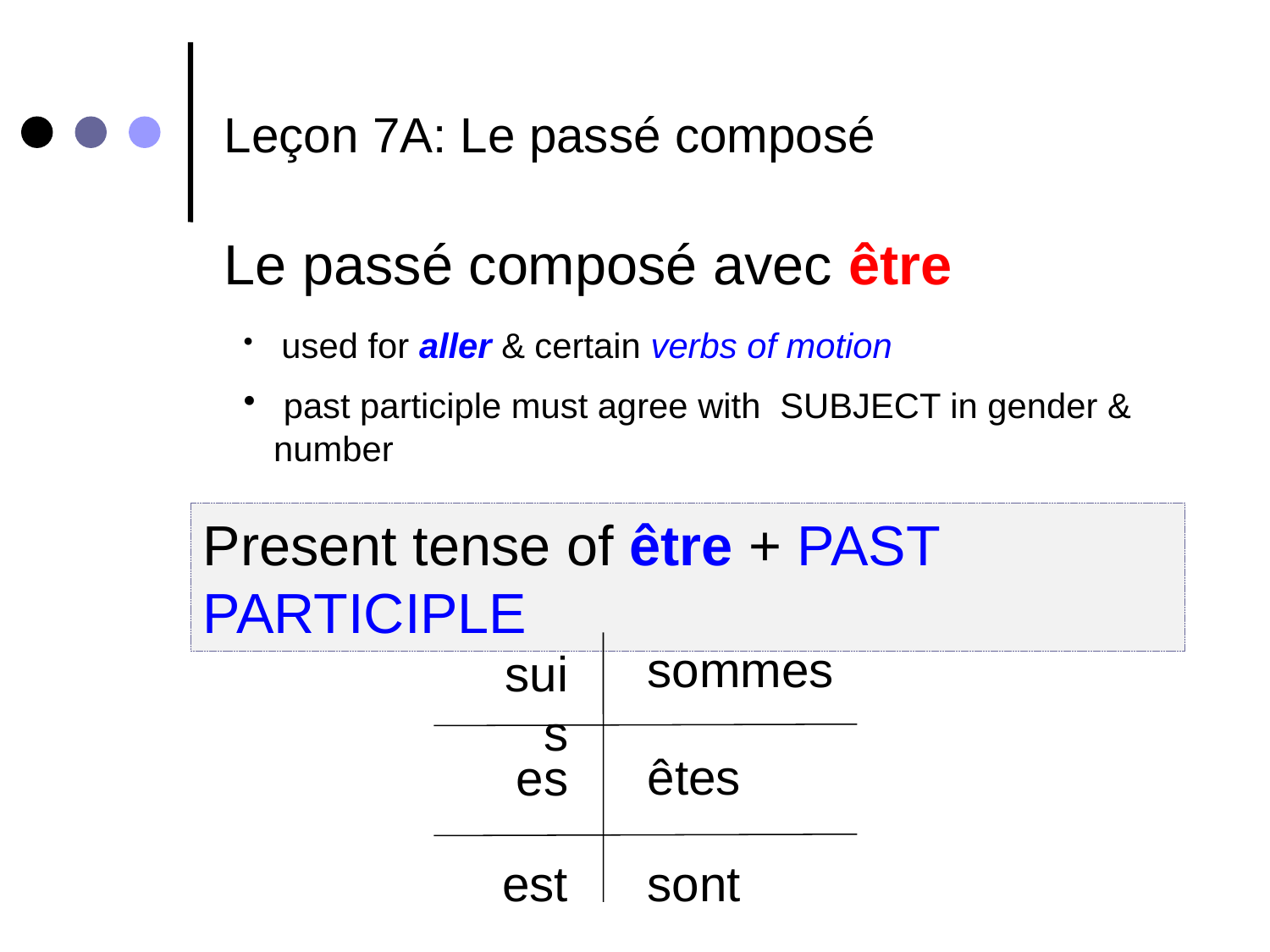

Leçon 7A: Le passé composé
Le passé composé avec être
 used for aller & certain verbs of motion
 past participle must agree with  SUBJECT in gender & number
Present tense of être + PAST PARTICIPLE
sommes

suis

êtes
es

est
sont